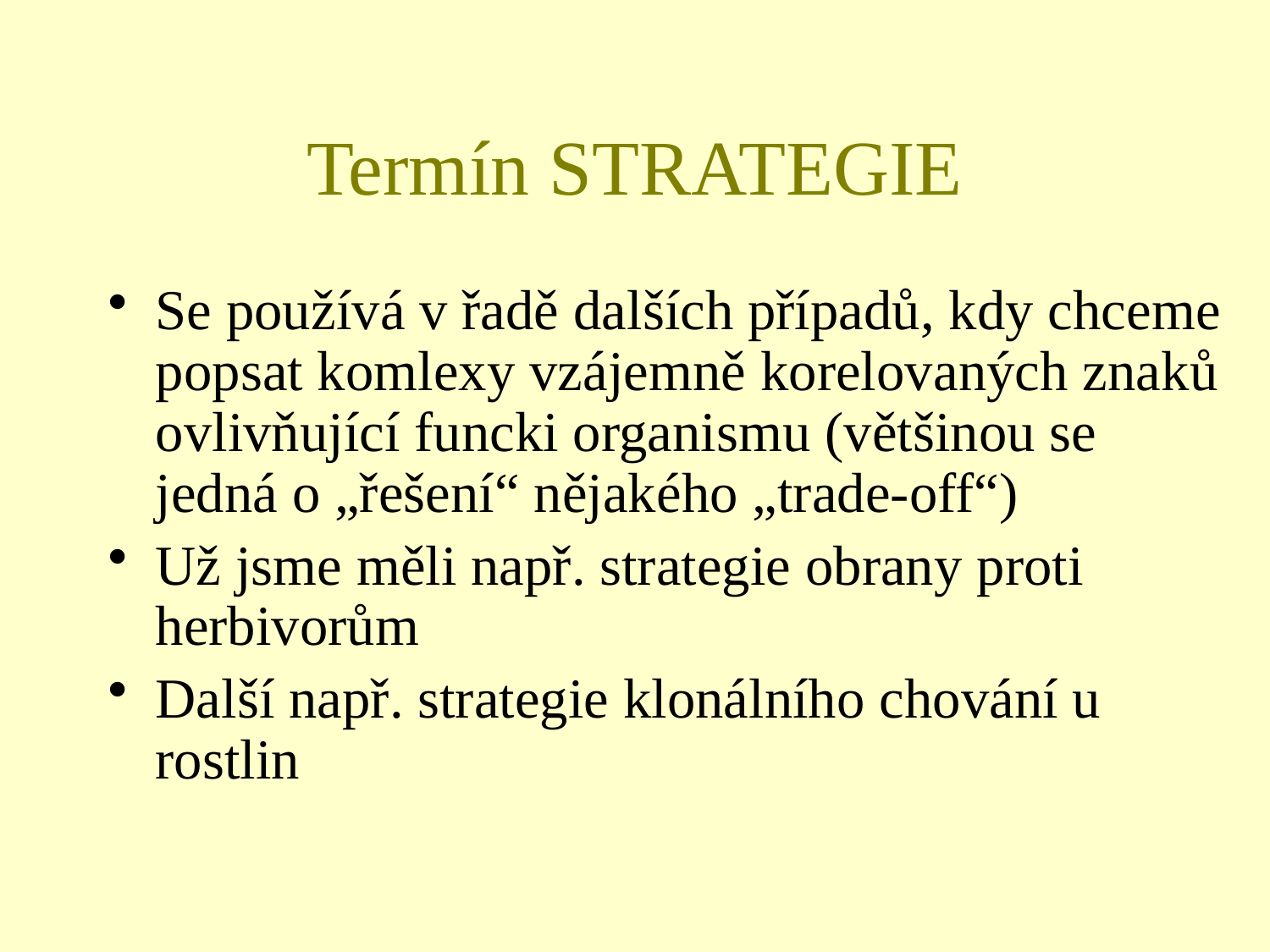

# Termín STRATEGIE
Se používá v řadě dalších případů, kdy chceme popsat komlexy vzájemně korelovaných znaků ovlivňující funcki organismu (většinou se jedná o „řešení“ nějakého „trade-off“)
Už jsme měli např. strategie obrany proti herbivorům
Další např. strategie klonálního chování u rostlin